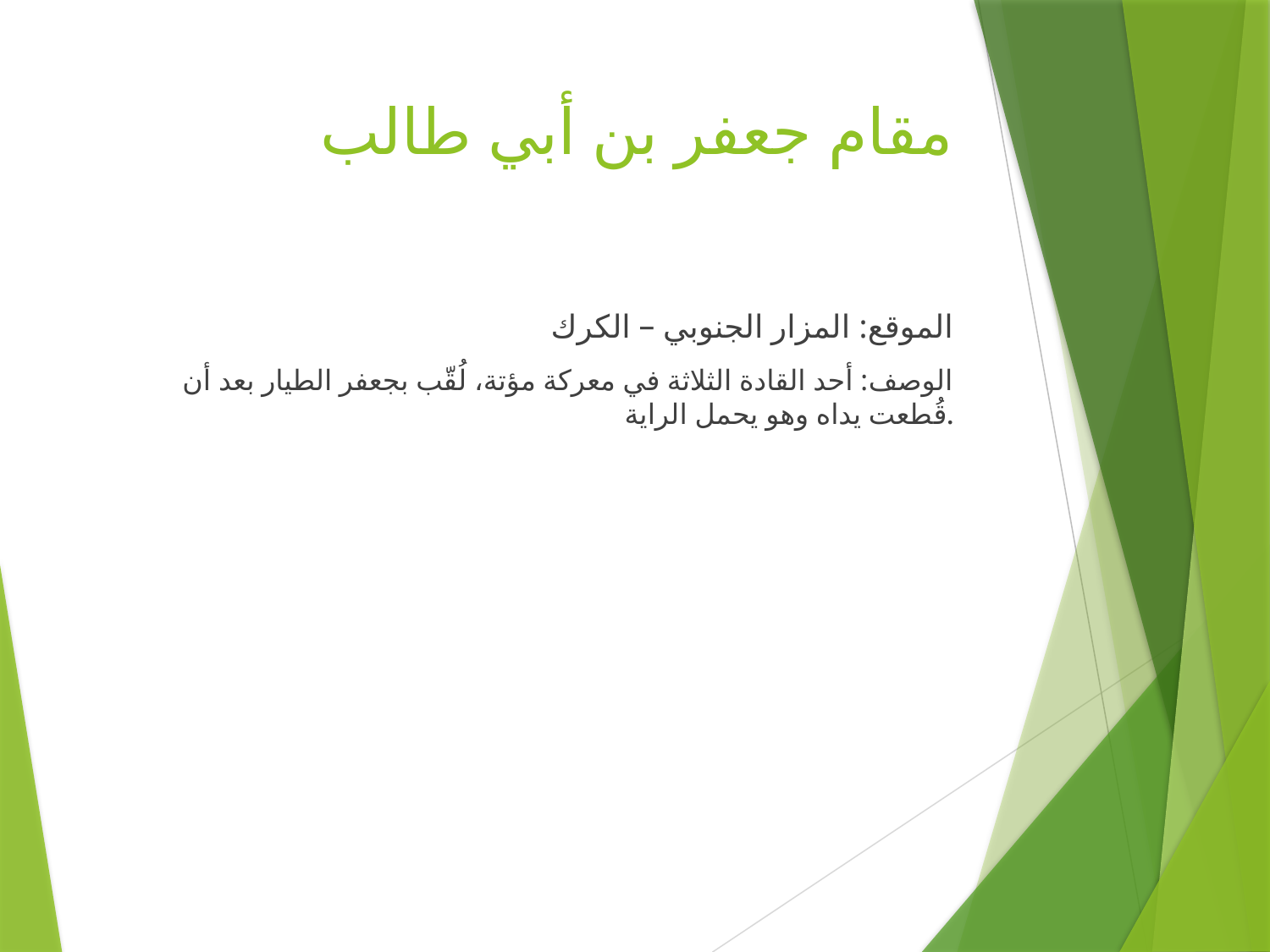

# مقام جعفر بن أبي طالب
الموقع: المزار الجنوبي – الكرك
الوصف: أحد القادة الثلاثة في معركة مؤتة، لُقّب بجعفر الطيار بعد أن قُطعت يداه وهو يحمل الراية.